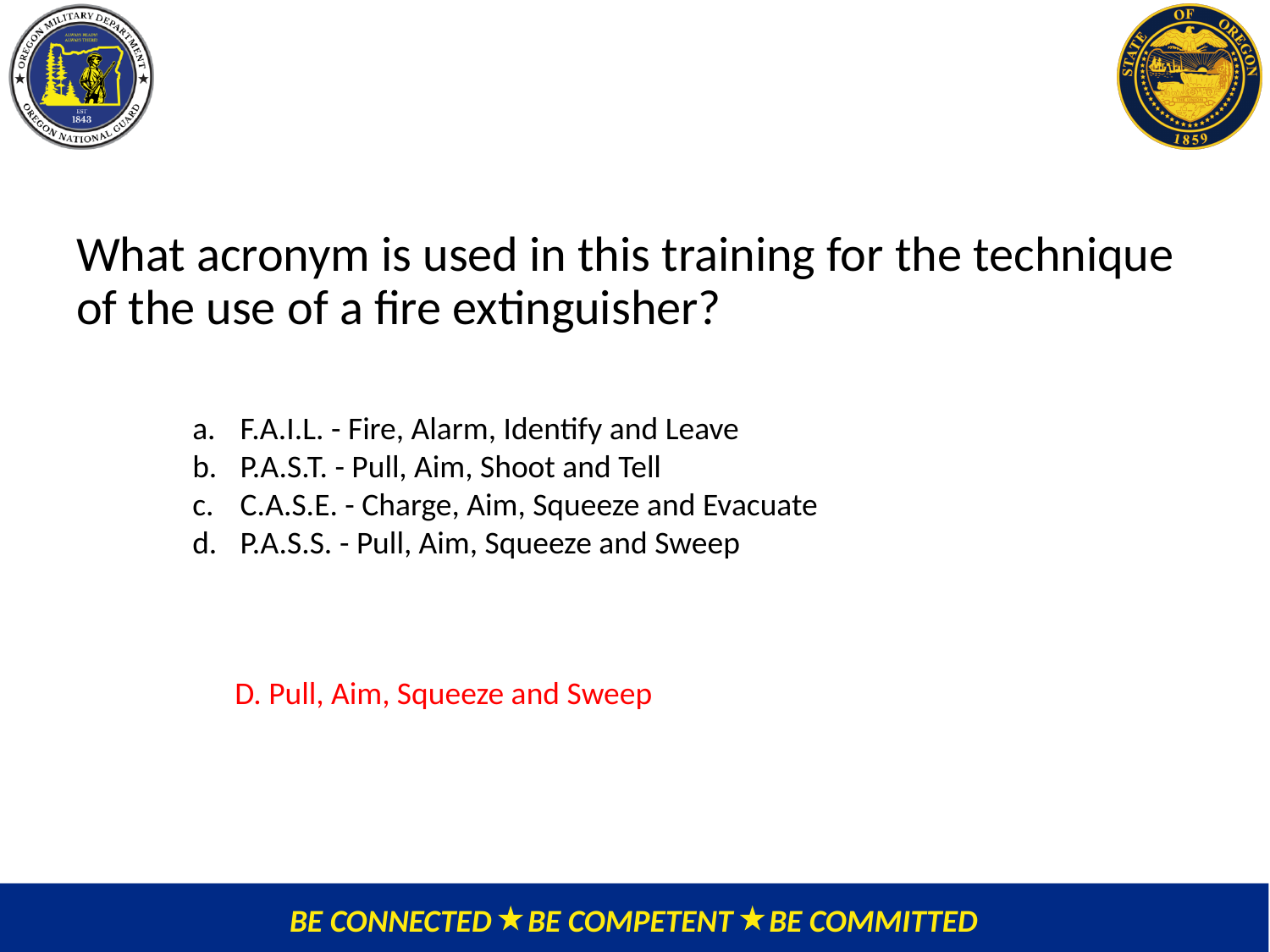

What acronym is used in this training for the technique of the use of a fire extinguisher?

F.A.I.L. - Fire, Alarm, Identify and Leave
P.A.S.T. - Pull, Aim, Shoot and Tell
C.A.S.E. - Charge, Aim, Squeeze and Evacuate
P.A.S.S. - Pull, Aim, Squeeze and Sweep
D. Pull, Aim, Squeeze and Sweep